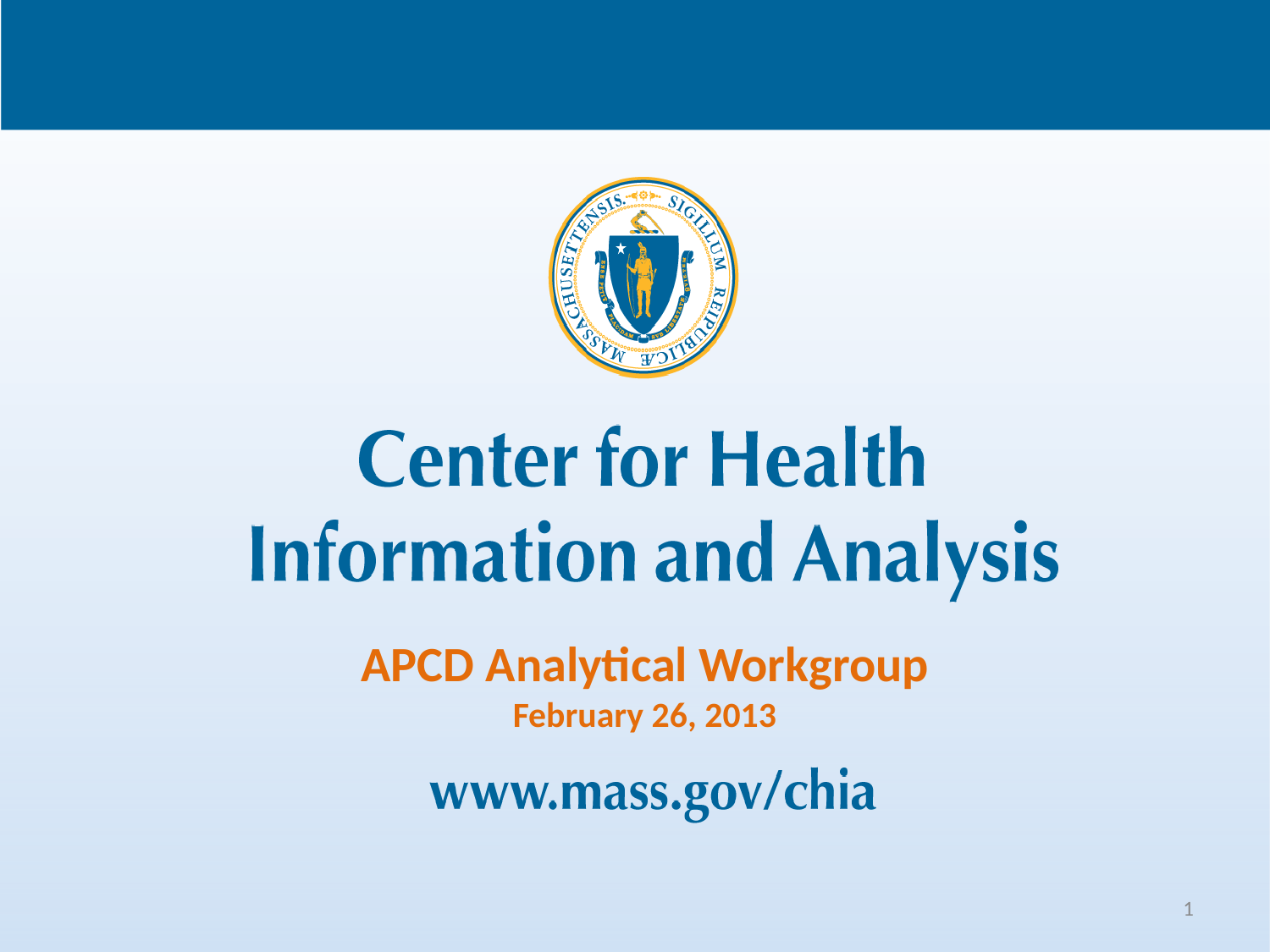

APCD Analytical Workgroup
February 26, 2013
1